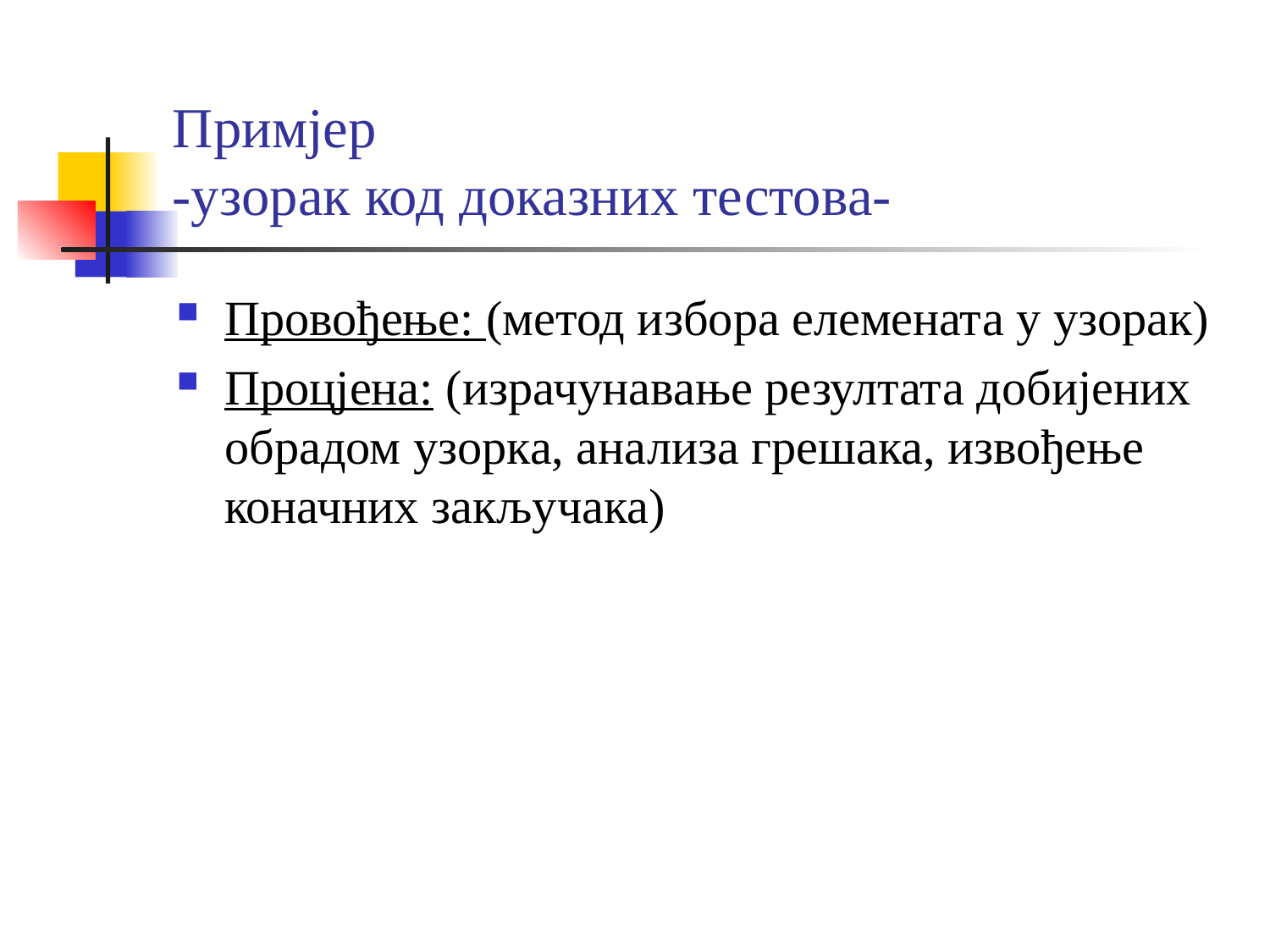

# Примјер -узорак код доказних тестова-
Провођење: (метод избора елемената у узорак)
Процјена: (израчунавање резултата добијених обрадом узорка, анализа грешака, извођење коначних закључака)